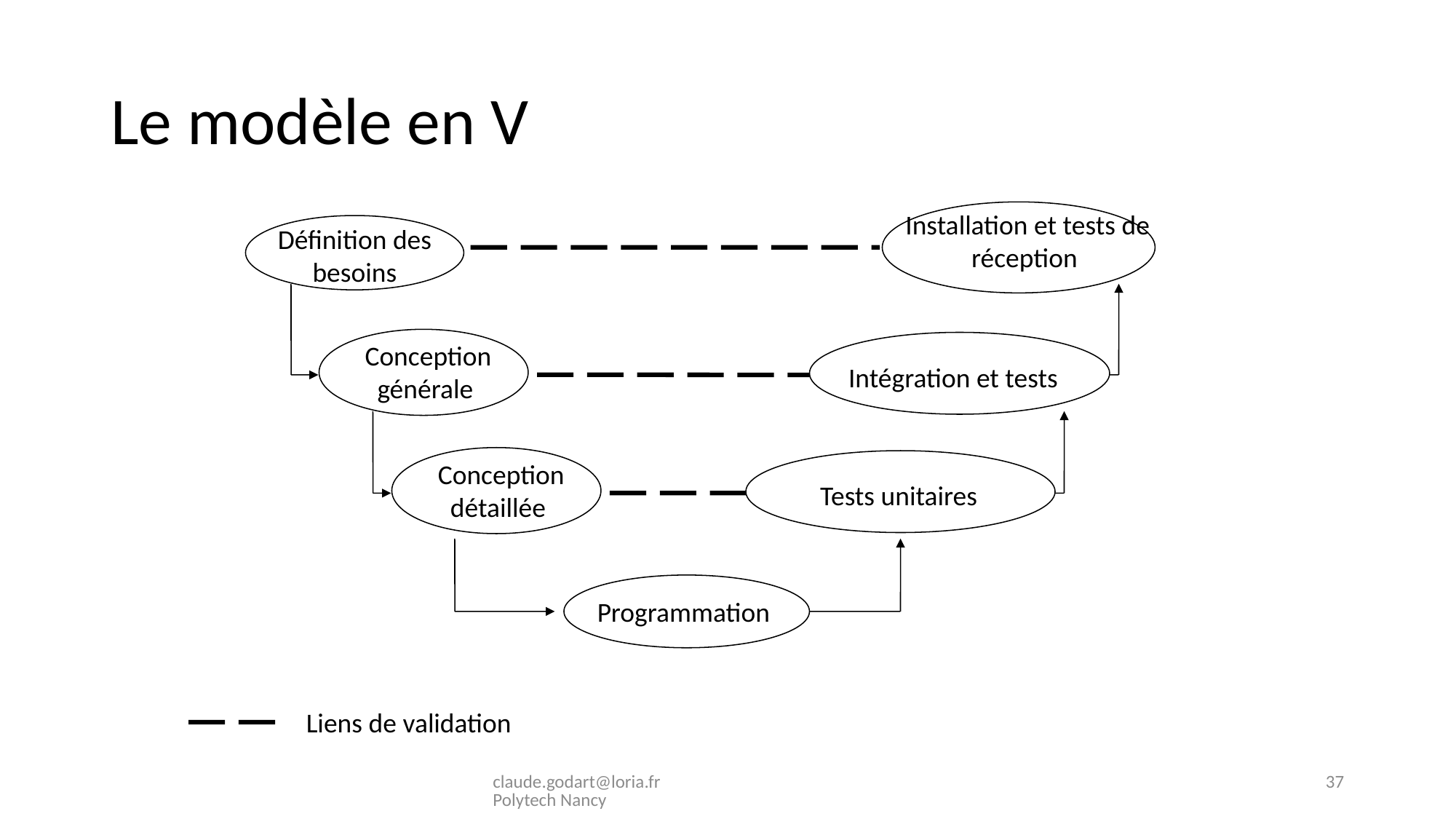

# Le modèle en V

Installation et tests de réception

Définition des besoins

Conception générale

Intégration et tests

Conception détaillée

Tests unitaires

Programmation

Liens de validation

claude.godart@loria.fr                                                                        Polytech Nancy
37